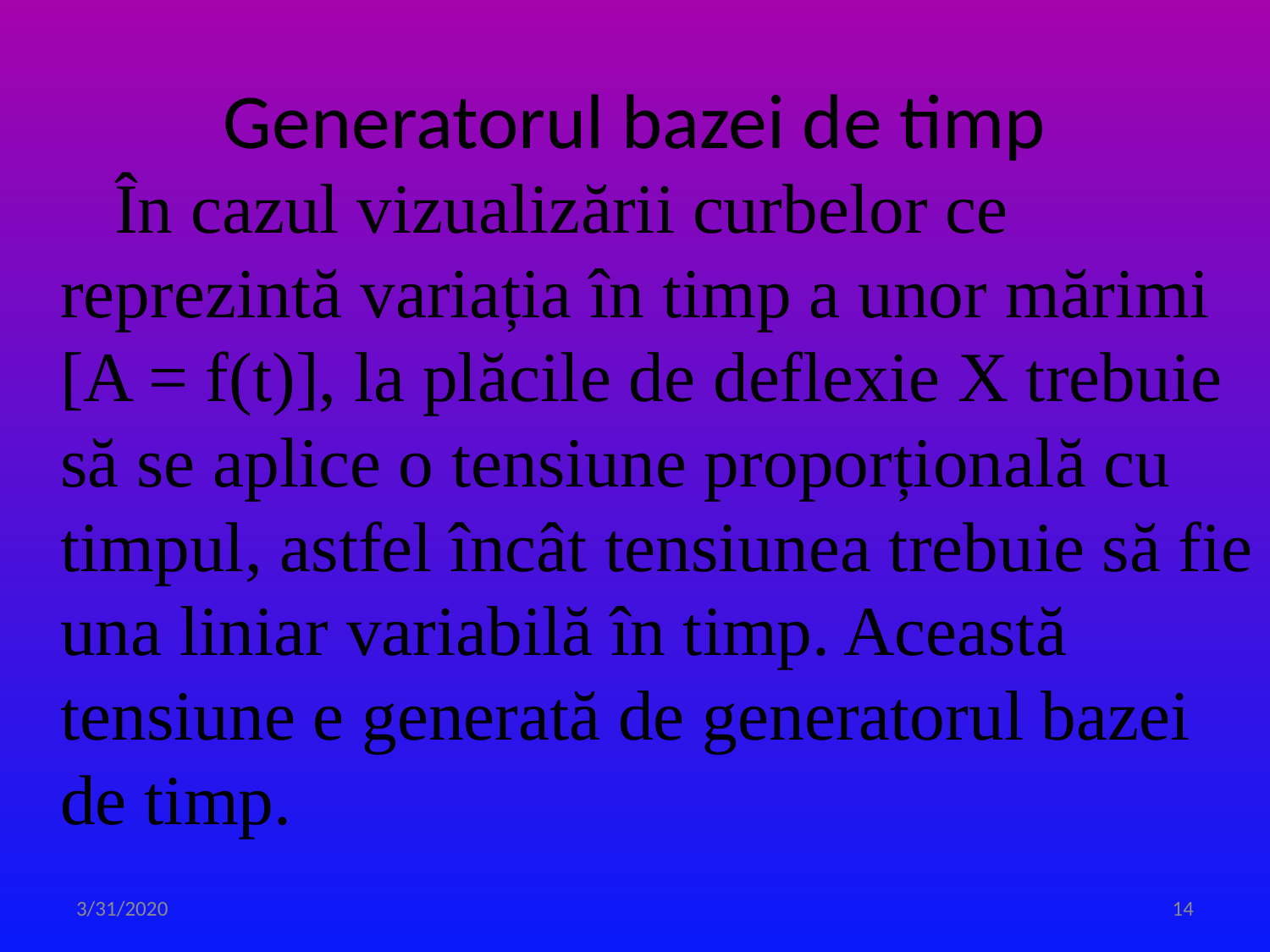

# Generatorul bazei de timp
        În cazul vizualizării curbelor ce  reprezintă variația în timp a unor mărimi [A = f(t)], la plăcile de deflexie X trebuie să se aplice o tensiune proporțională cu timpul, astfel încât tensiunea trebuie să fie una liniar variabilă în timp. Această tensiune e generată de generatorul bazei de timp.
3/31/2020
14